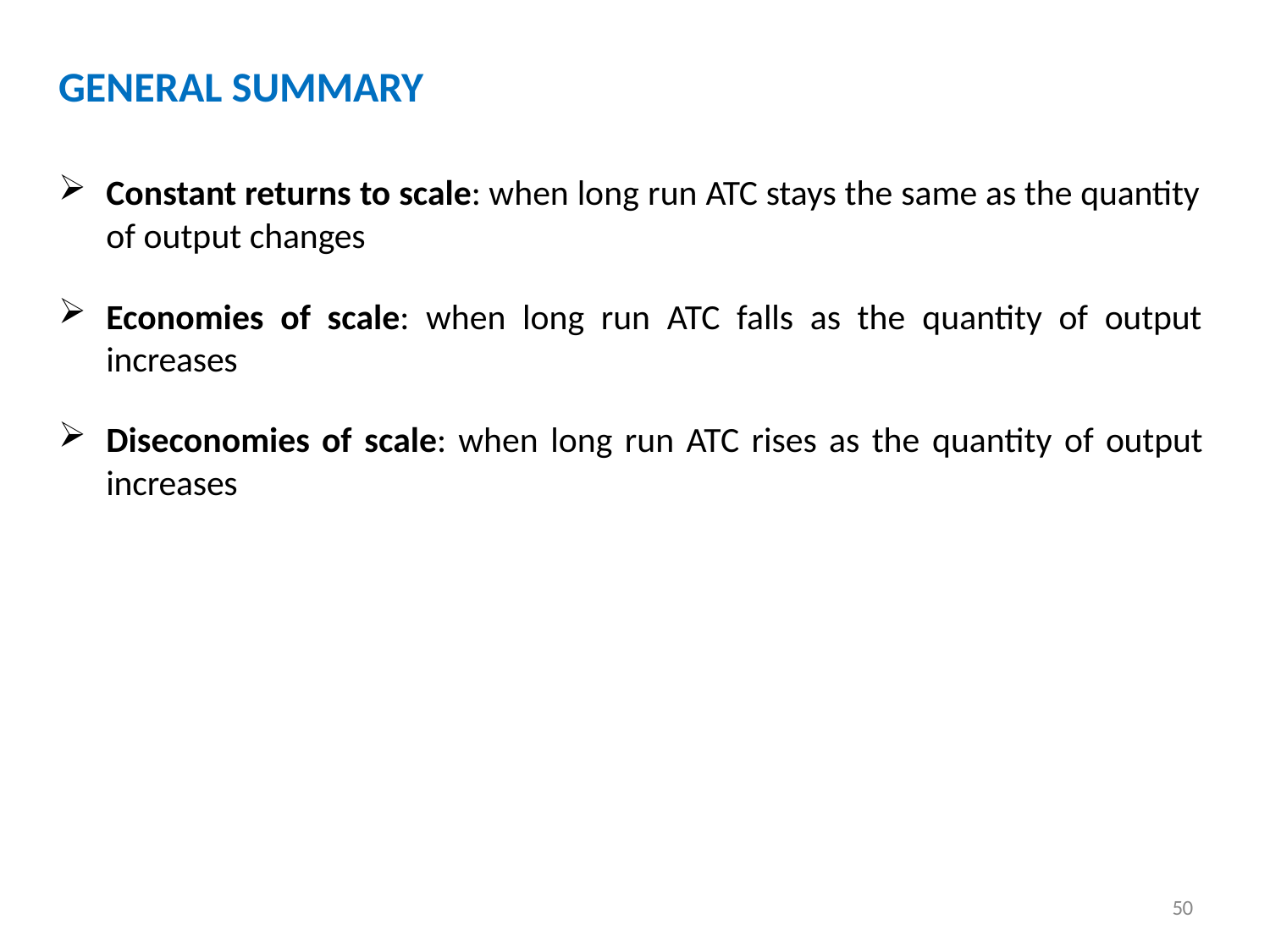

# GENERAL SUMMARY
Constant returns to scale: when long run ATC stays the same as the quantity of output changes
Economies of scale: when long run ATC falls as the quantity of output increases
Diseconomies of scale: when long run ATC rises as the quantity of output increases
50